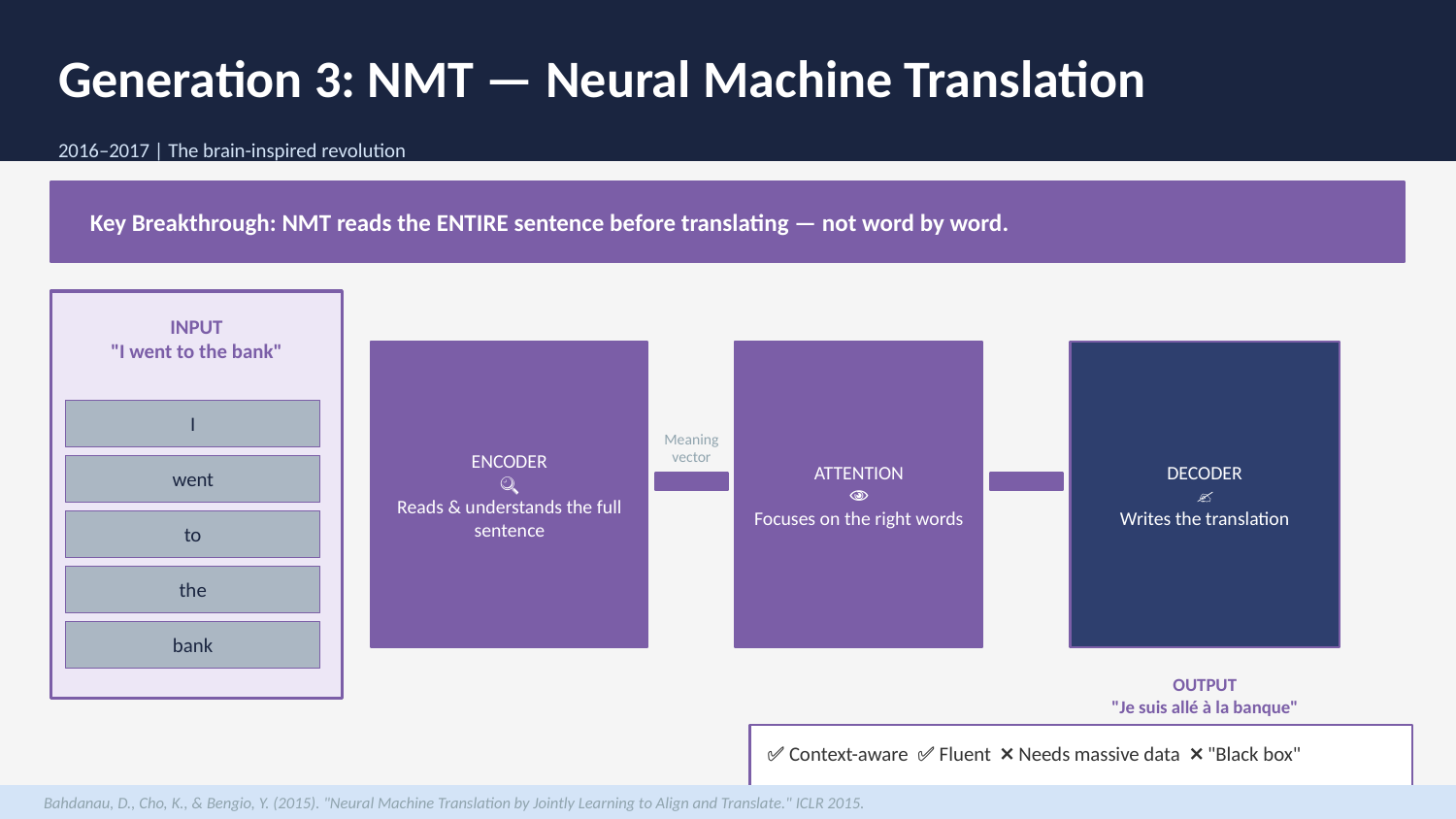

Generation 3: NMT — Neural Machine Translation
2016–2017 | The brain-inspired revolution

Key Breakthrough: NMT reads the ENTIRE sentence before translating — not word by word.

INPUT
"I went to the bank"

ENCODER
🔍
Reads & understands the full sentence

ATTENTION
👁️
Focuses on the right words

DECODER
✍️
Writes the translation

I
Meaning
vector

went

to

the

bank
OUTPUT
"Je suis allé à la banque"
✅ Context-aware  ✅ Fluent  ❌ Needs massive data  ❌ "Black box"

Bahdanau, D., Cho, K., & Bengio, Y. (2015). "Neural Machine Translation by Jointly Learning to Align and Translate." ICLR 2015.